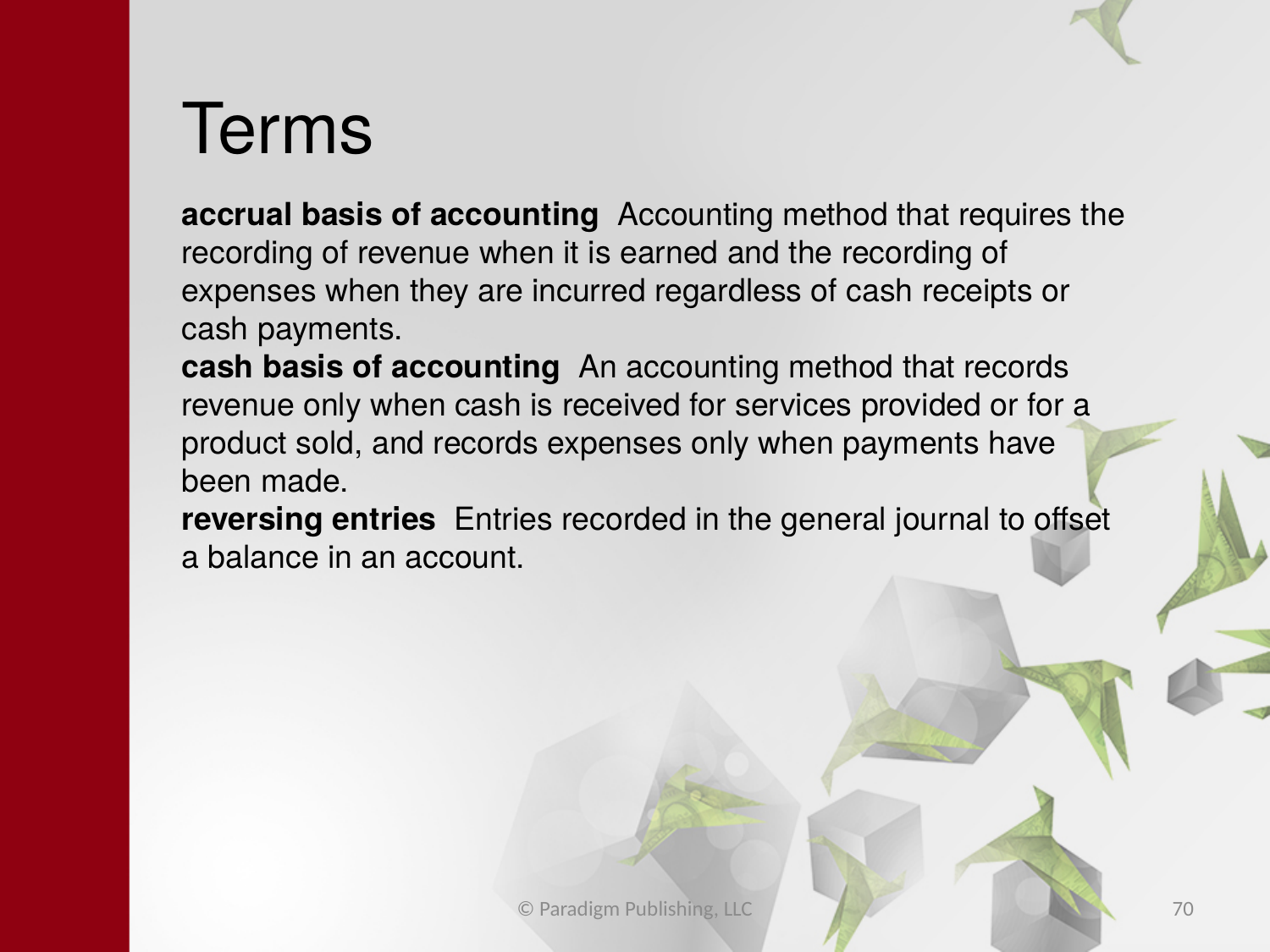

# Terms
accrual basis of accounting  Accounting method that requires the recording of revenue when it is earned and the recording of expenses when they are incurred regardless of cash receipts or cash payments.
cash basis of accounting  An accounting method that records revenue only when cash is received for services provided or for a product sold, and records expenses only when payments have been made.
reversing entries  Entries recorded in the general journal to offset a balance in an account.
© Paradigm Publishing, LLC
70